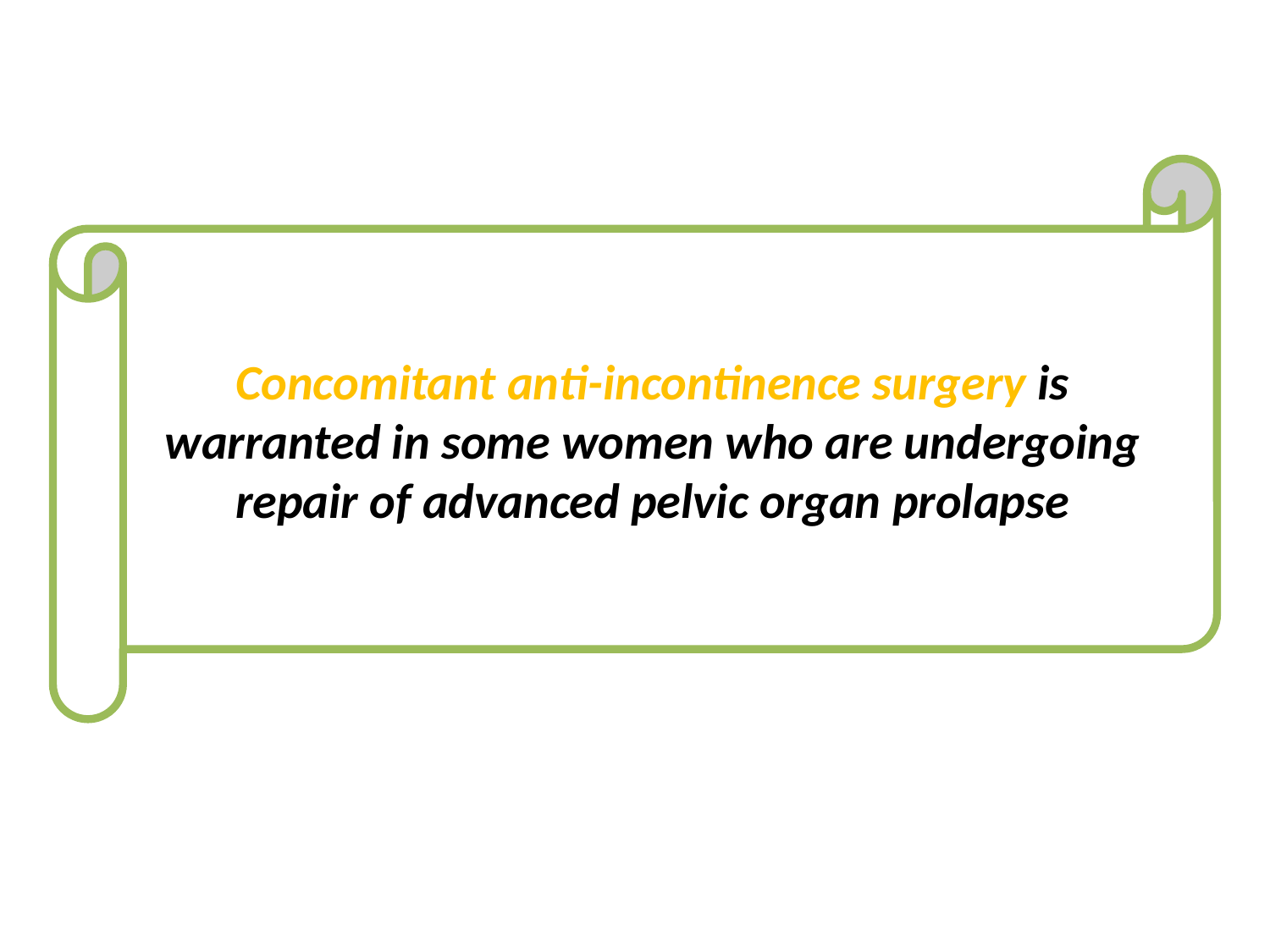

Concomitant anti-incontinence surgery is warranted in some women who are undergoing repair of advanced pelvic organ prolapse